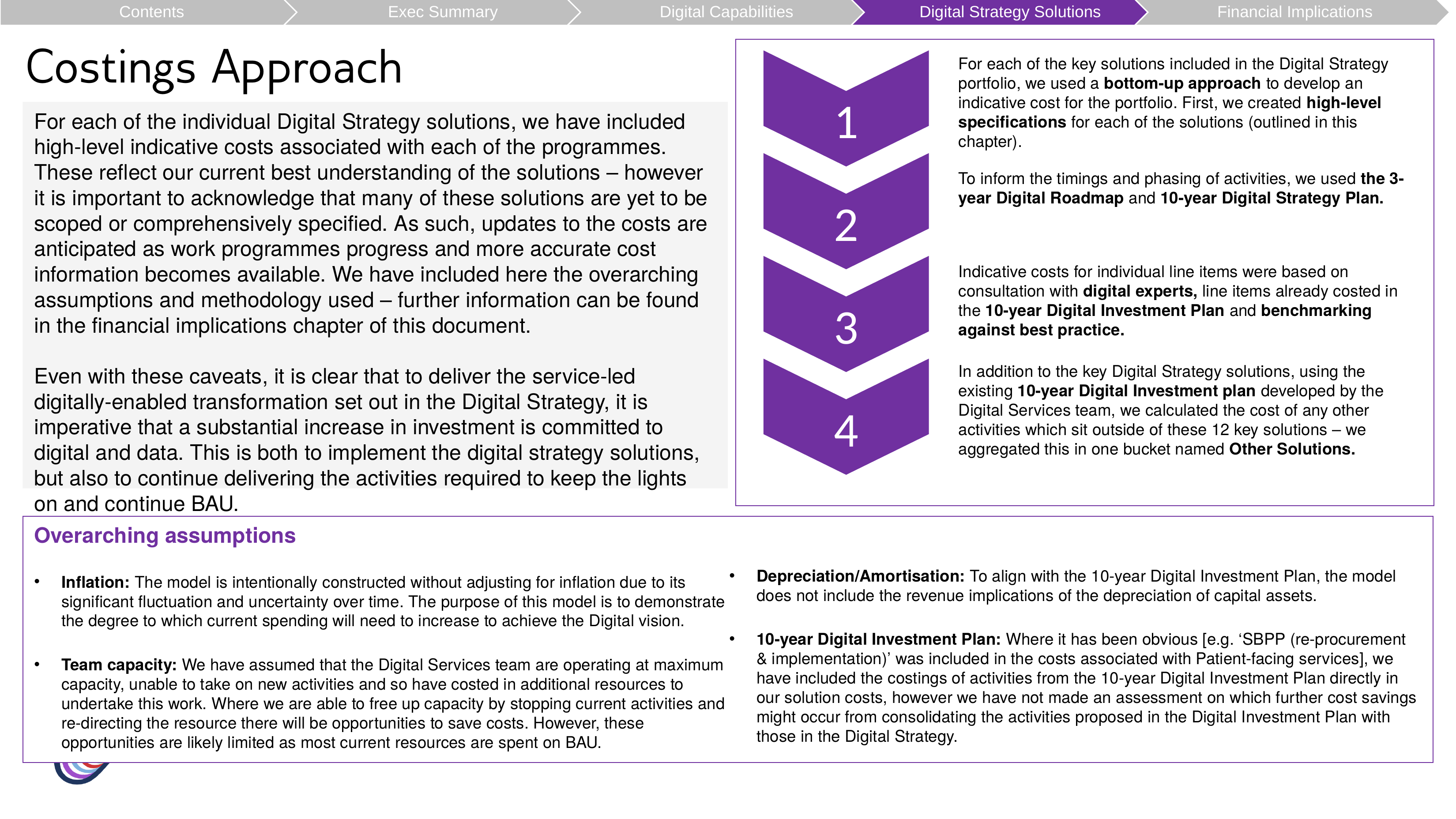

Contents
Exec Summary
Digital Capabilities
Digital Strategy Solutions
Financial Implications
Costings Approach

For each of the key solutions included in the Digital Strategy portfolio, we used a bottom-up approach to develop an indicative cost for the portfolio. First, we created high-level specifications for each of the solutions (outlined in this chapter).
1
To inform the timings and phasing of activities, we used the 3-year Digital Roadmap and 10-year Digital Strategy Plan.

2
Indicative costs for individual line items were based on consultation with digital experts, line items already costed in the 10-year Digital Investment Plan and benchmarking against best practice.
3
4
In addition to the key Digital Strategy solutions, using the existing 10-year Digital Investment plan developed by the Digital Services team, we calculated the cost of any other activities which sit outside of these 12 key solutions – we aggregated this in one bucket named Other Solutions.
For each of the individual Digital Strategy solutions, we have included high-level indicative costs associated with each of the programmes. These reflect our current best understanding of the solutions – however it is important to acknowledge that many of these solutions are yet to be scoped or comprehensively specified. As such, updates to the costs are anticipated as work programmes progress and more accurate cost information becomes available. We have included here the overarching assumptions and methodology used – further information can be found in the financial implications chapter of this document.

Even with these caveats, it is clear that to deliver the service-led digitally-enabled transformation set out in the Digital Strategy, it is imperative that a substantial increase in investment is committed to digital and data. This is both to implement the digital strategy solutions, but also to continue delivering the activities required to keep the lights on and continue BAU.

Overarching assumptions
Inflation: The model is intentionally constructed without adjusting for inflation due to its significant fluctuation and uncertainty over time. The purpose of this model is to demonstrate the degree to which current spending will need to increase to achieve the Digital vision.
Team capacity: We have assumed that the Digital Services team are operating at maximum capacity, unable to take on new activities and so have costed in additional resources to undertake this work. Where we are able to free up capacity by stopping current activities and re-directing the resource there will be opportunities to save costs. However, these opportunities are likely limited as most current resources are spent on BAU.

Depreciation/Amortisation: To align with the 10-year Digital Investment Plan, the model does not include the revenue implications of the depreciation of capital assets.
10-year Digital Investment Plan: Where it has been obvious [e.g. ‘SBPP (re-procurement & implementation)’ was included in the costs associated with Patient-facing services], we have included the costings of activities from the 10-year Digital Investment Plan directly in our solution costs, however we have not made an assessment on which further cost savings might occur from consolidating the activities proposed in the Digital Investment Plan with those in the Digital Strategy.